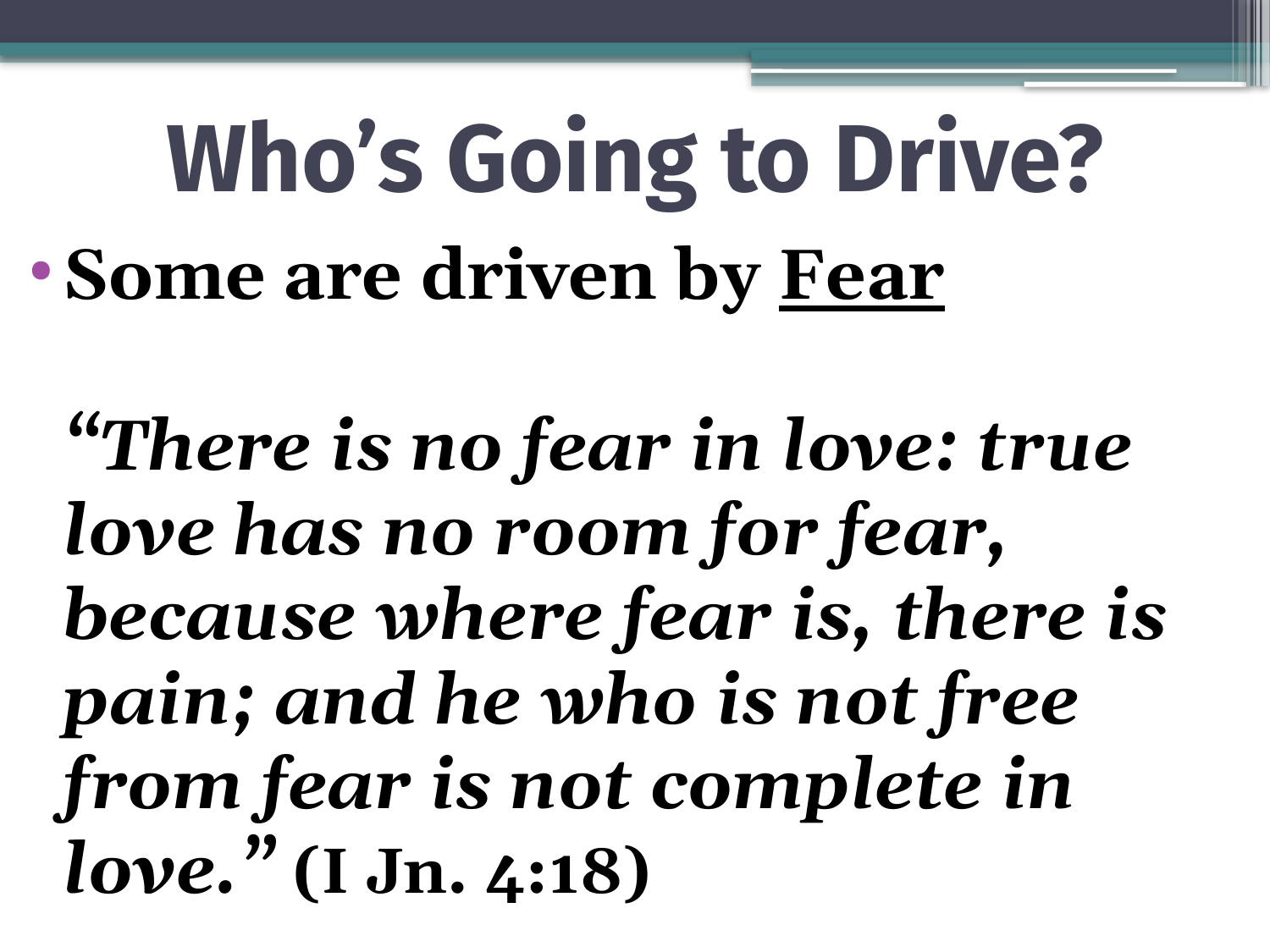

# Who’s Going to Drive?
Some are driven by Fear

	“There is no fear in love: true love has no room for fear, because where fear is, there is pain; and he who is not free from fear is not complete in love.” (I Jn. 4:18)